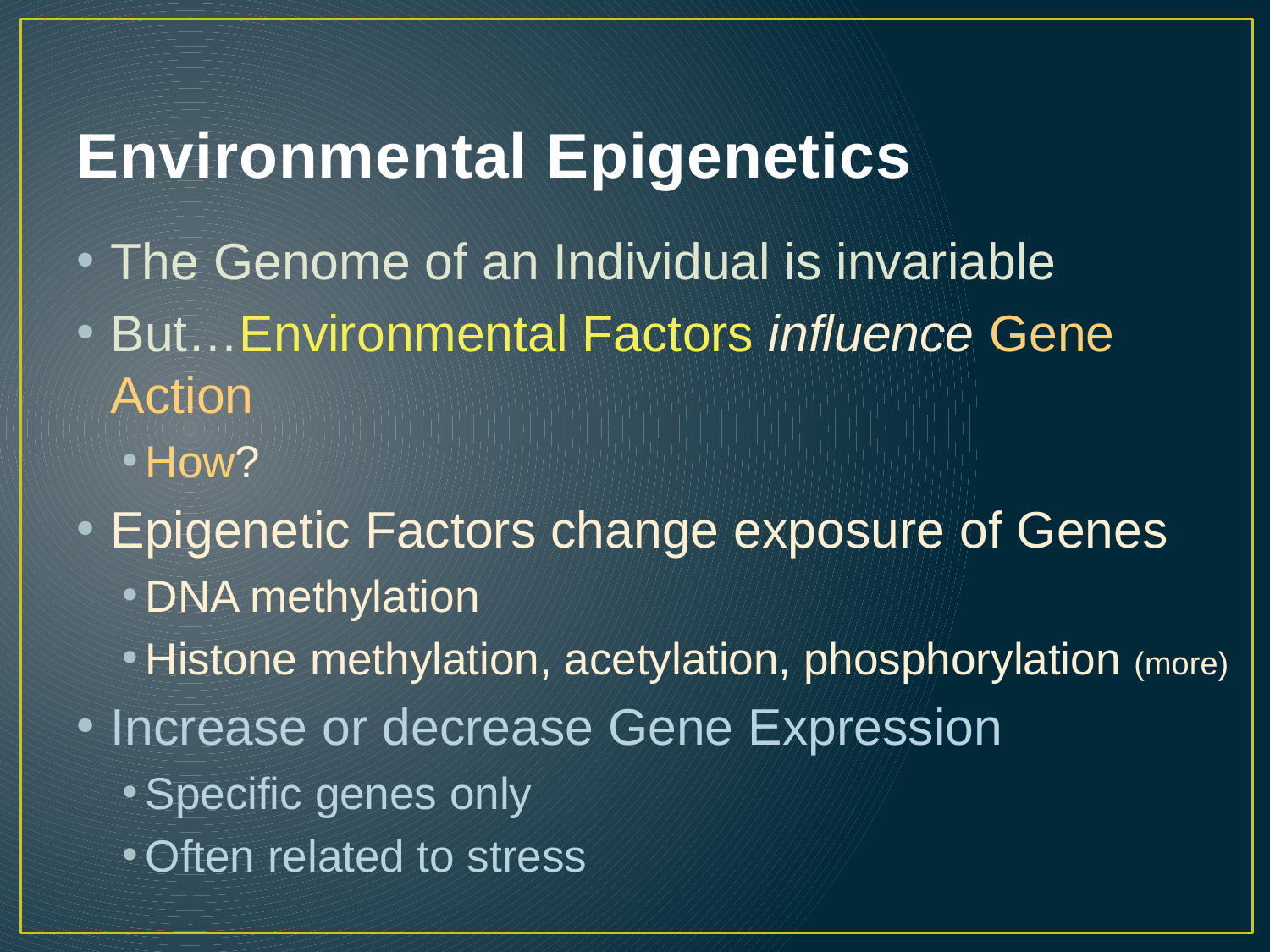

# Environmental Epigenetics
The Genome of an Individual is invariable
But…Environmental Factors influence Gene Action
How?
Epigenetic Factors change exposure of Genes
DNA methylation
Histone methylation, acetylation, phosphorylation (more)
Increase or decrease Gene Expression
Specific genes only
Often related to stress